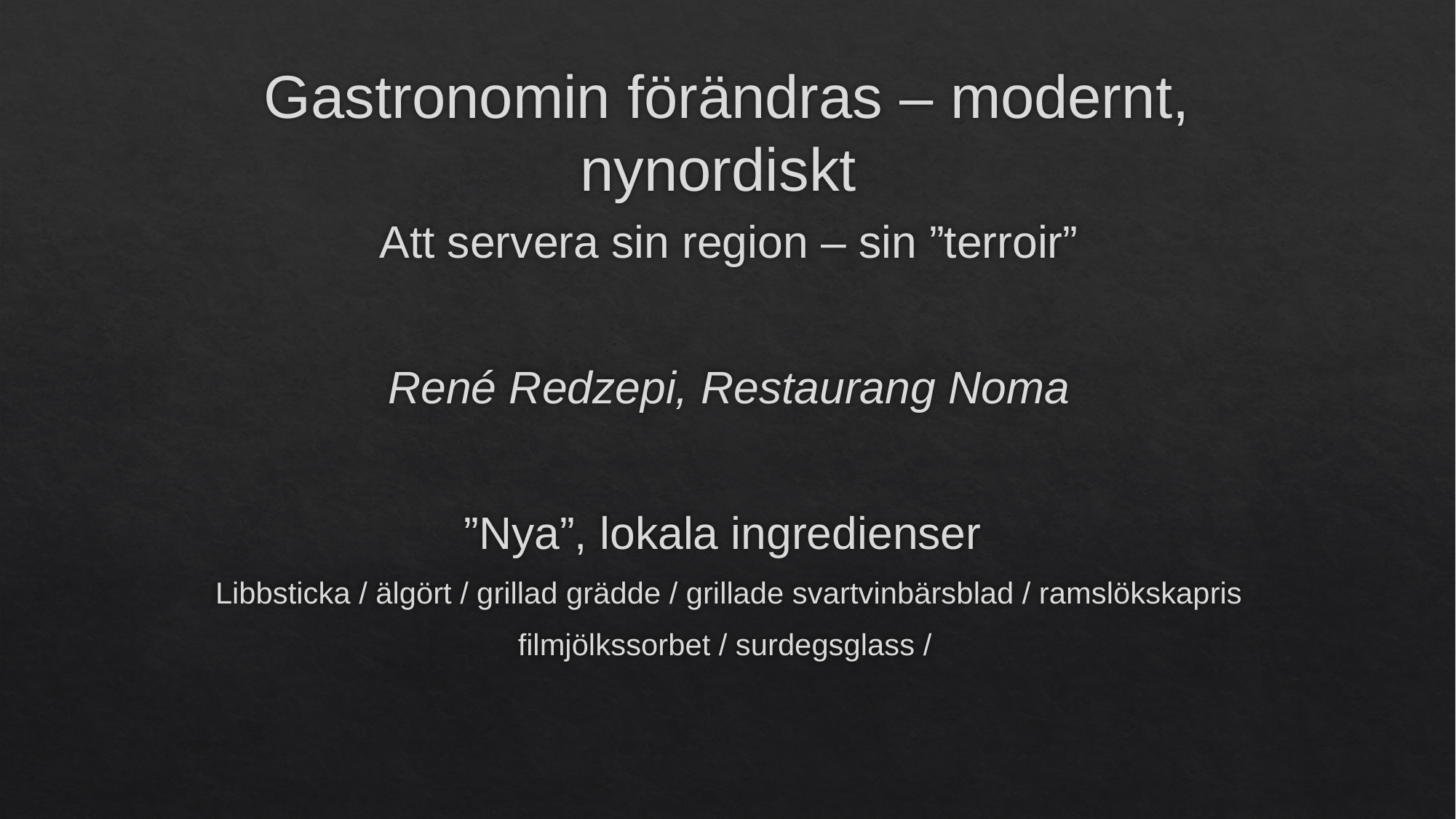

# Gastronomin förändras – modernt, nynordiskt
Att servera sin region – sin ”terroir”

René Redzepi, Restaurang Noma

”Nya”, lokala ingredienser
Libbsticka / älgört / grillad grädde / grillade svartvinbärsblad / ramslökskapris
filmjölkssorbet / surdegsglass /